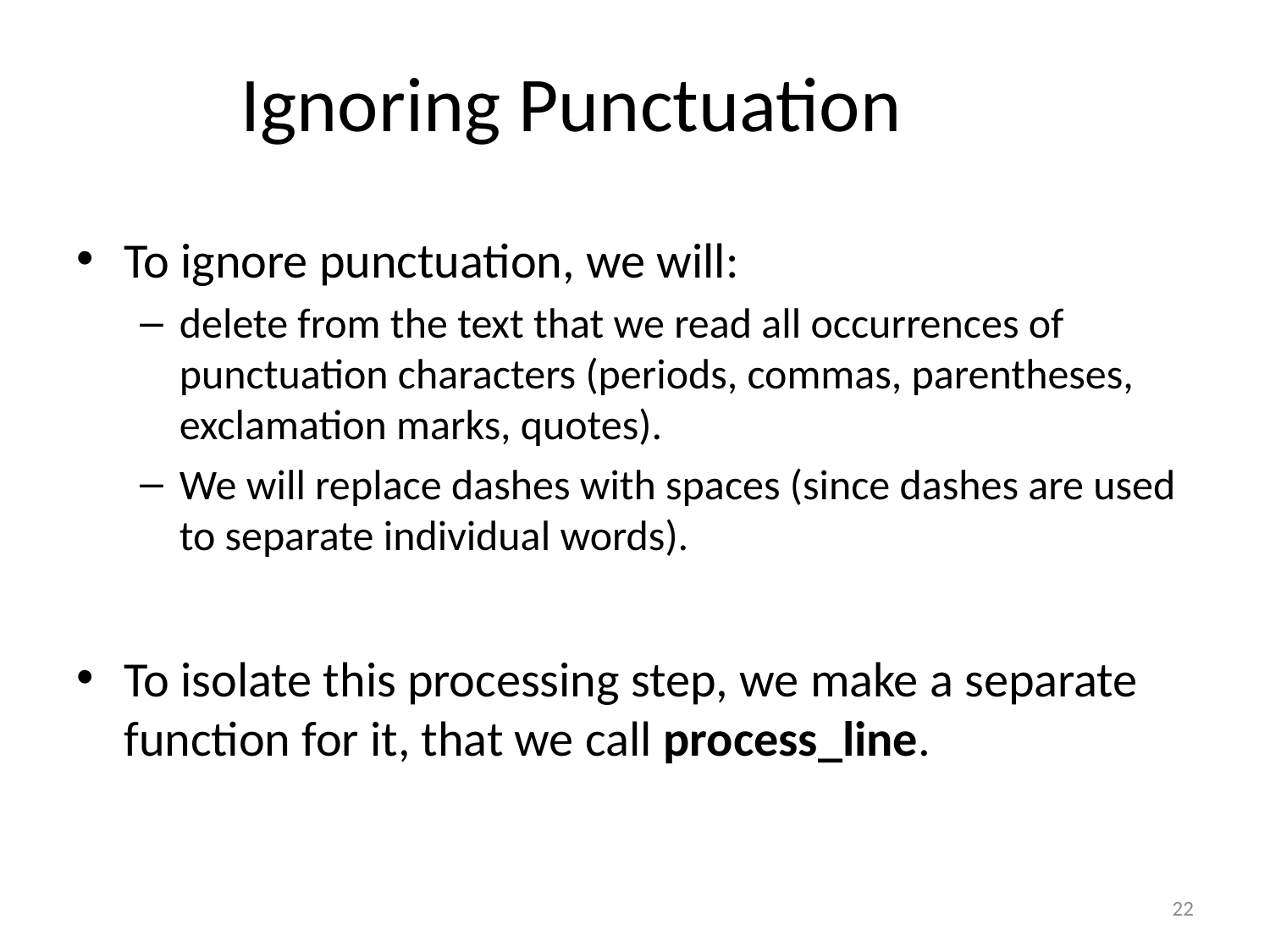

# Ignoring Punctuation
To ignore punctuation, we will:
delete from the text that we read all occurrences of punctuation characters (periods, commas, parentheses, exclamation marks, quotes).
We will replace dashes with spaces (since dashes are used to separate individual words).

To isolate this processing step, we make a separate function for it, that we call process_line.

22